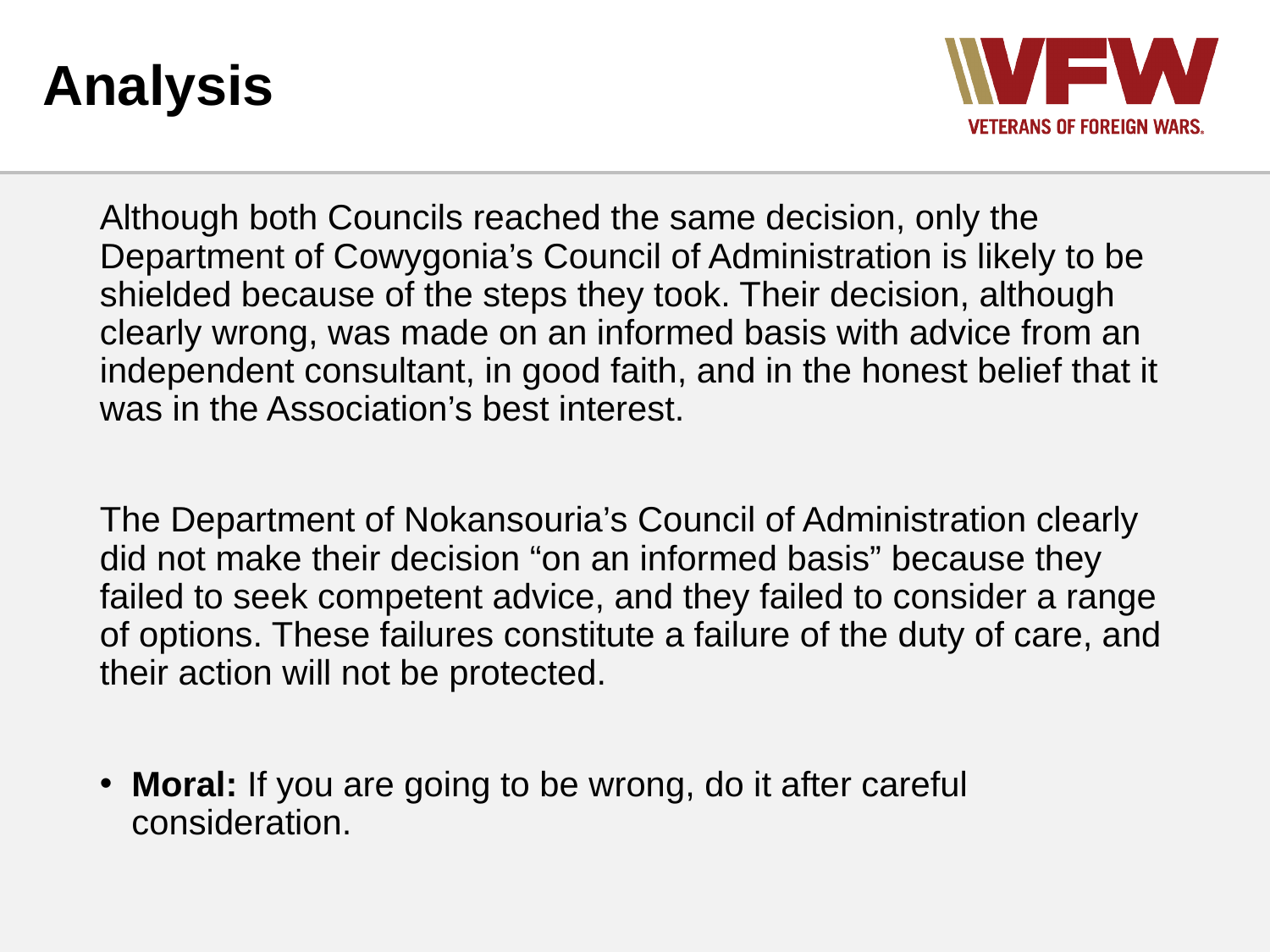

# Analysis
Although both Councils reached the same decision, only the Department of Cowygonia’s Council of Administration is likely to be shielded because of the steps they took. Their decision, although clearly wrong, was made on an informed basis with advice from an independent consultant, in good faith, and in the honest belief that it was in the Association’s best interest.

The Department of Nokansouria’s Council of Administration clearly did not make their decision “on an informed basis” because they failed to seek competent advice, and they failed to consider a range of options. These failures constitute a failure of the duty of care, and their action will not be protected.

Moral: If you are going to be wrong, do it after careful consideration.